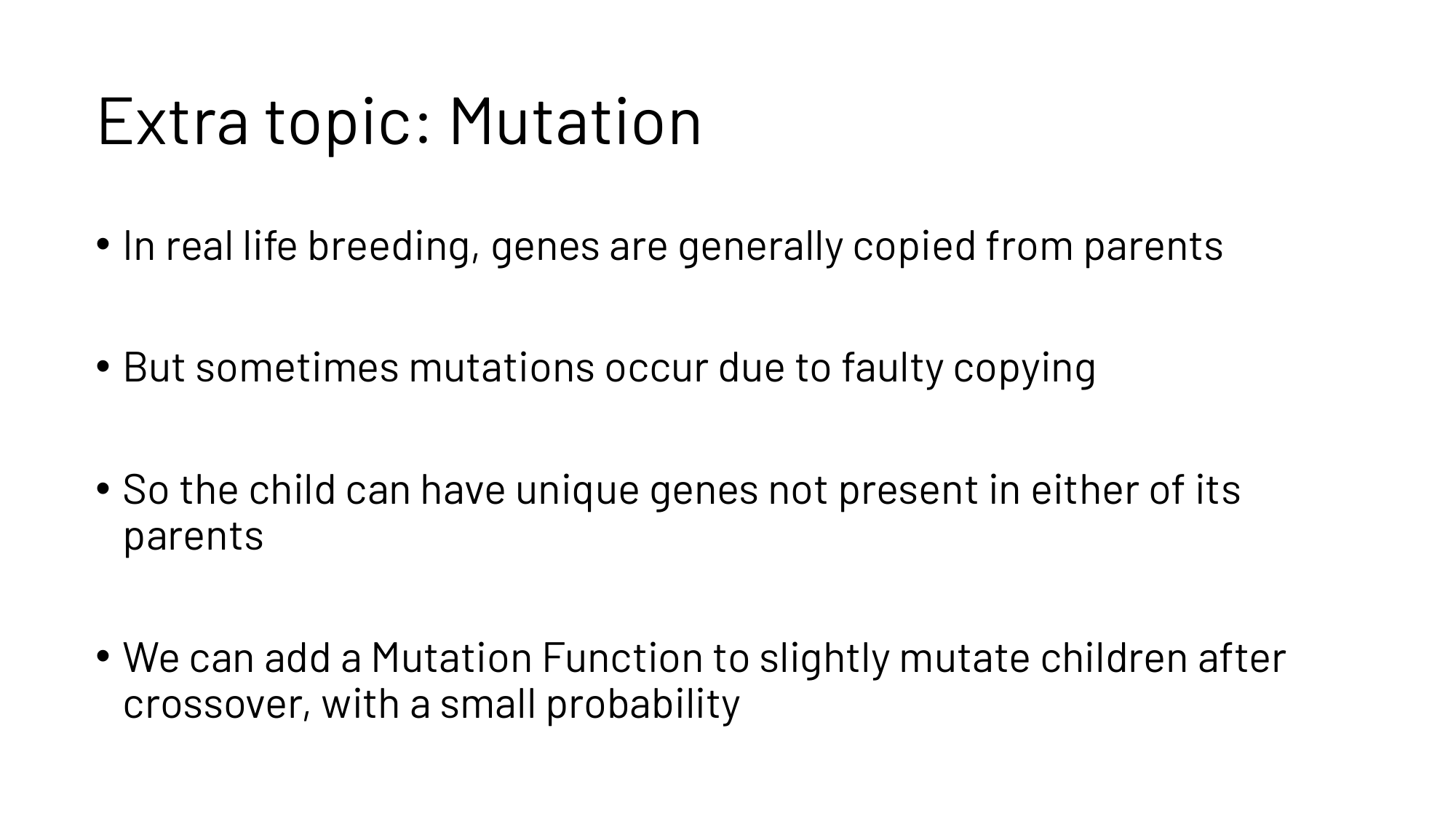

# Extra topic: Mutation
In real life breeding, genes are generally copied from parents

But sometimes mutations occur due to faulty copying

So the child can have unique genes not present in either of its parents

We can add a Mutation Function to slightly mutate children after crossover, with a small probability